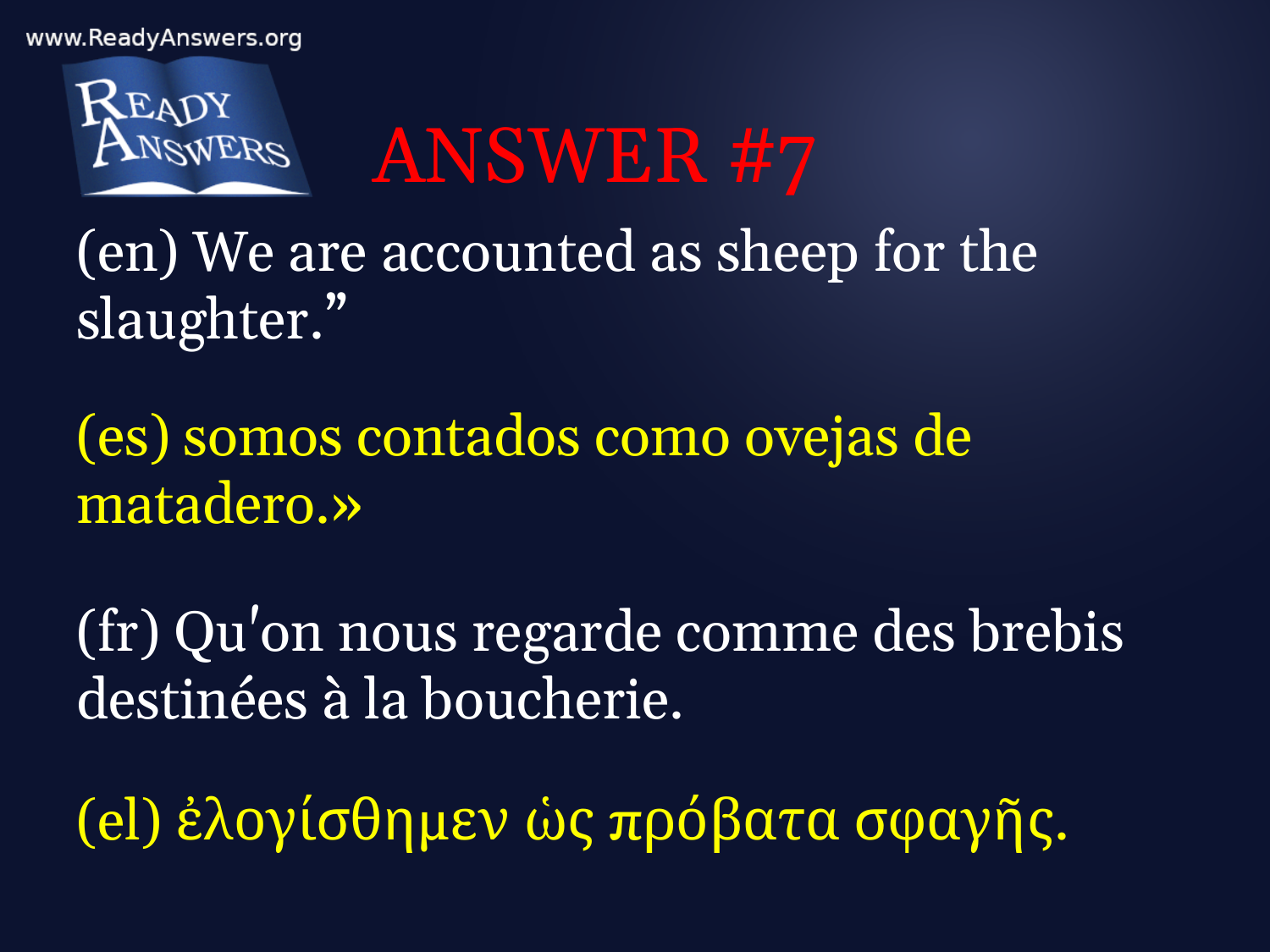

# ANSWER #7
(en) We are accounted as sheep for the slaughter.”
(es) somos contados como ovejas de matadero.»
(fr) Qu'on nous regarde comme des brebis destinées à la boucherie.
(el) ἐλογίσθημεν ὡς πρόβατα σφαγῆς.